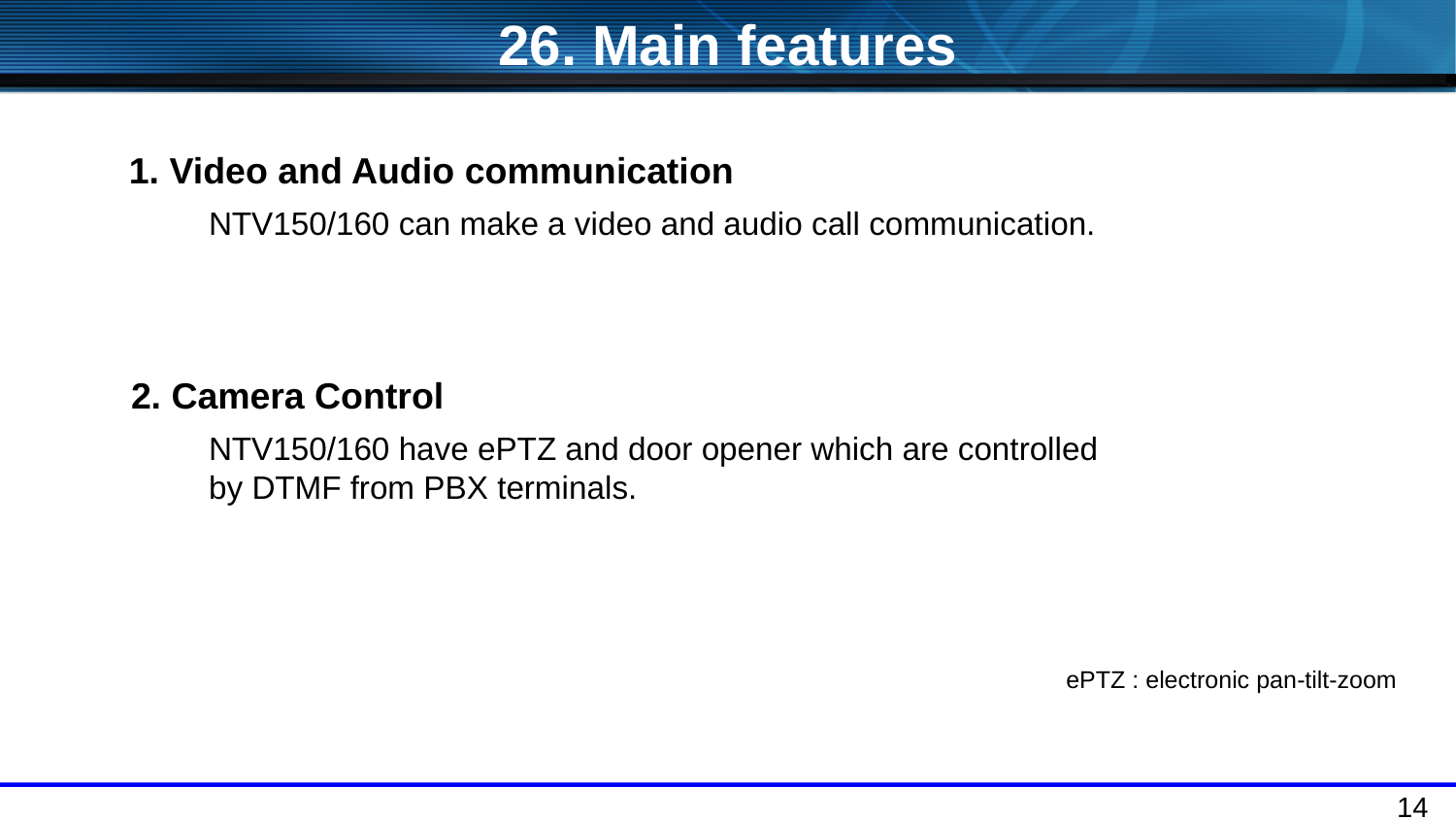

26. Main features
1. Video and Audio communication
NTV150/160 can make a video and audio call communication.
2. Camera Control
NTV150/160 have ePTZ and door opener which are controlled by DTMF from PBX terminals.
ePTZ : electronic pan-tilt-zoom